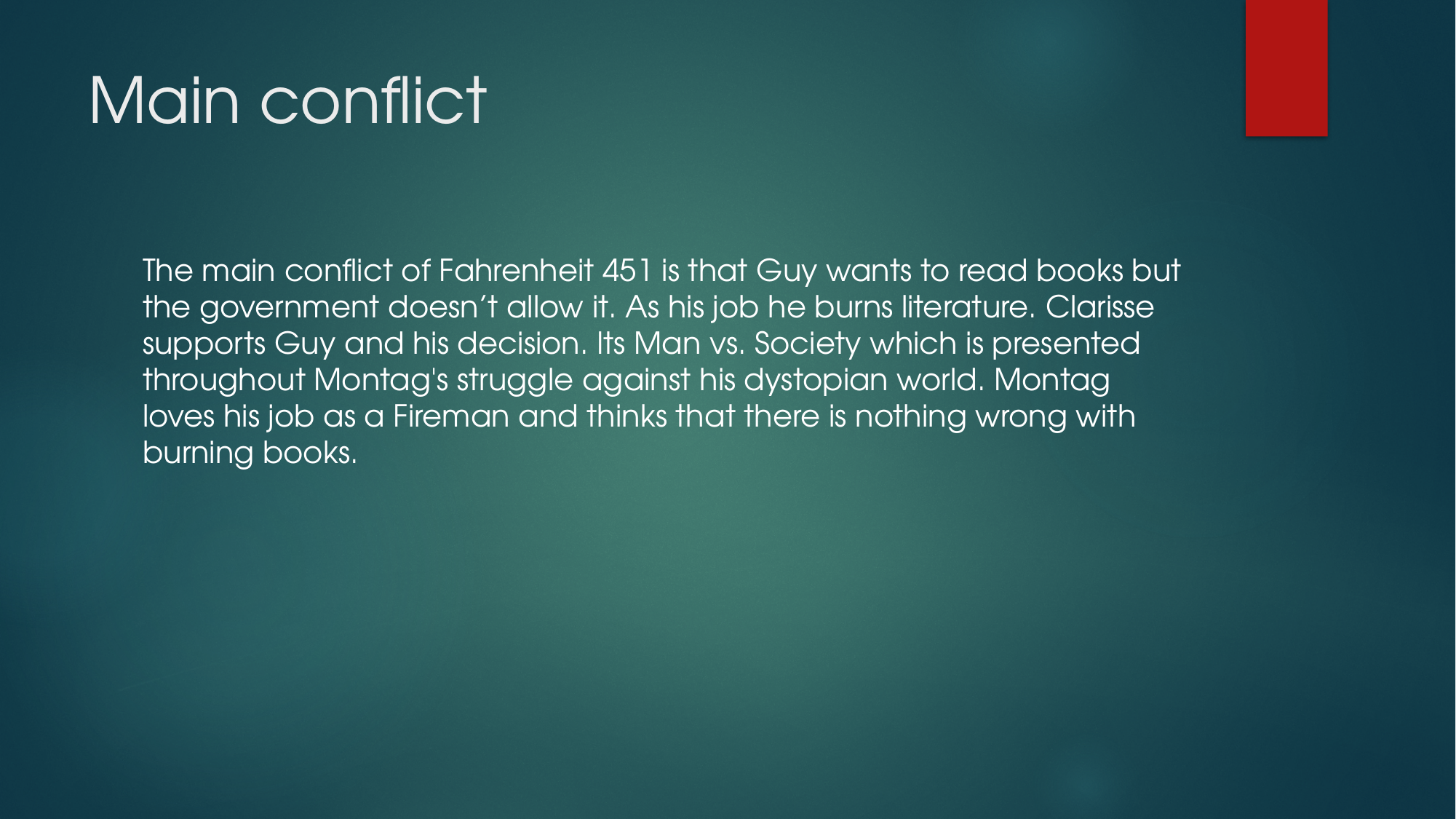

# Main conflict
The main conflict of Fahrenheit 451 is that Guy wants to read books but the government doesn’t allow it. As his job he burns literature. Clarisse supports Guy and his decision. Its Man vs. Society which is presented  throughout Montag's struggle against his dystopian world. Montag loves his job as a Fireman and thinks that there is nothing wrong with burning books.